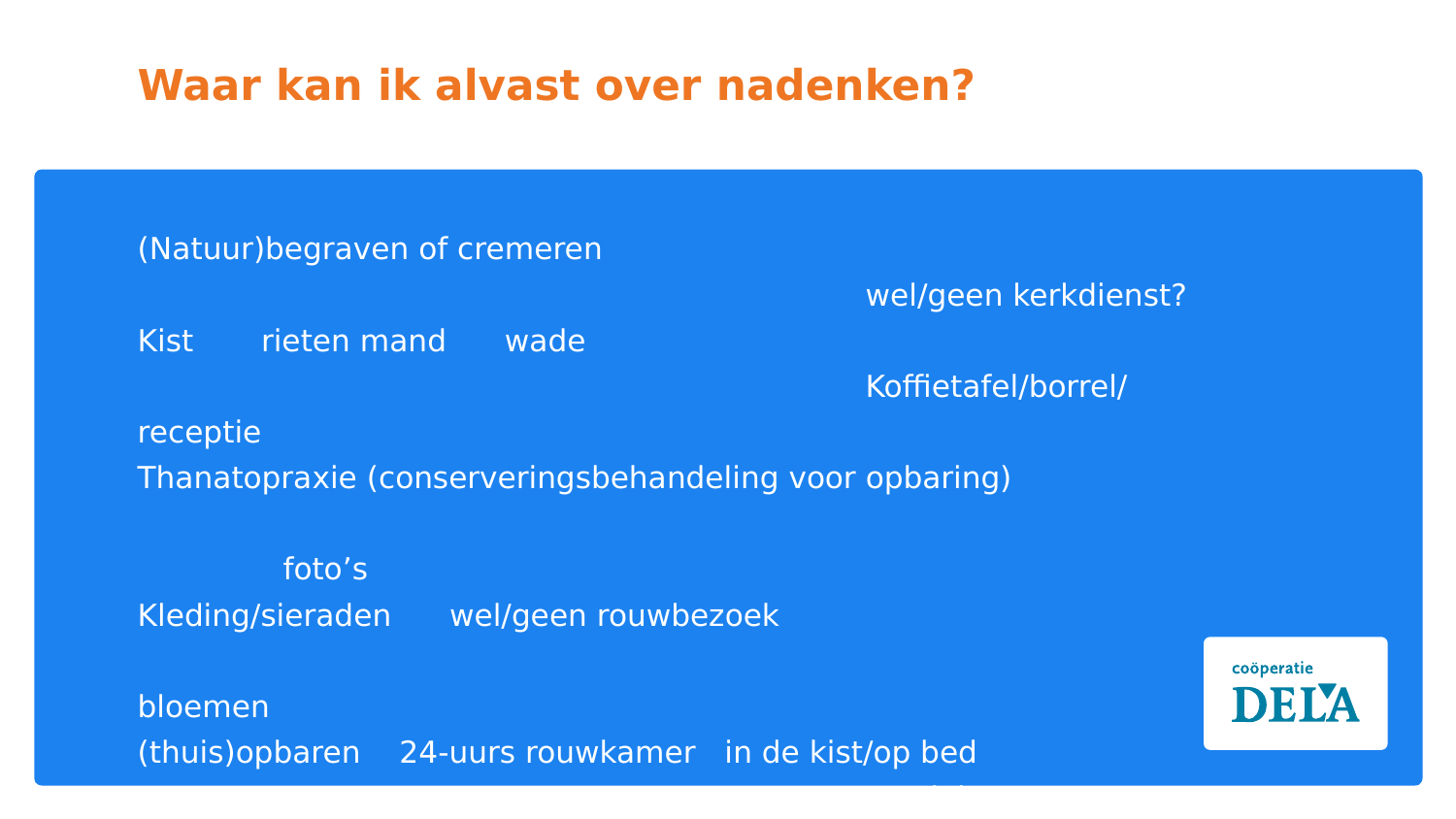

# Waar kan ik alvast over nadenken?
(Natuur)begraven of cremeren
					wel/geen kerkdienst?
Kist       rieten mand      wade
					Koffietafel/borrel/receptie
Thanatopraxie (conserveringsbehandeling voor opbaring)
								foto’s
Kleding/sieraden      wel/geen rouwbezoek
							bloemen
(thuis)opbaren    24-uurs rouwkamer   in de kist/op bed
					muziek
rouwvervoer